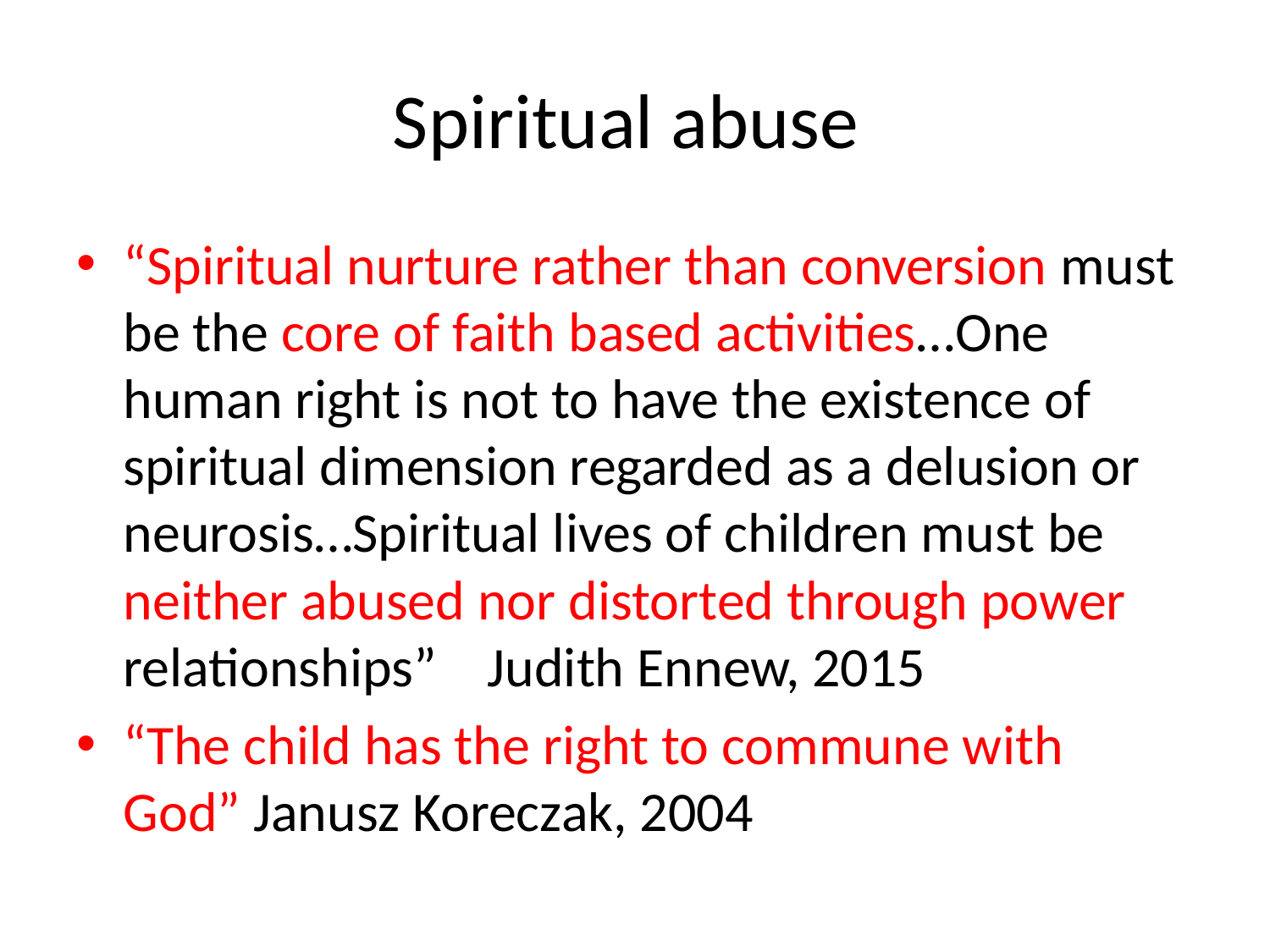

# Spiritual abuse
“Spiritual nurture rather than conversion must be the core of faith based activities…One human right is not to have the existence of spiritual dimension regarded as a delusion or neurosis…Spiritual lives of children must be neither abused nor distorted through power relationships”    Judith Ennew, 2015
“The child has the right to commune with God” Janusz Koreczak, 2004